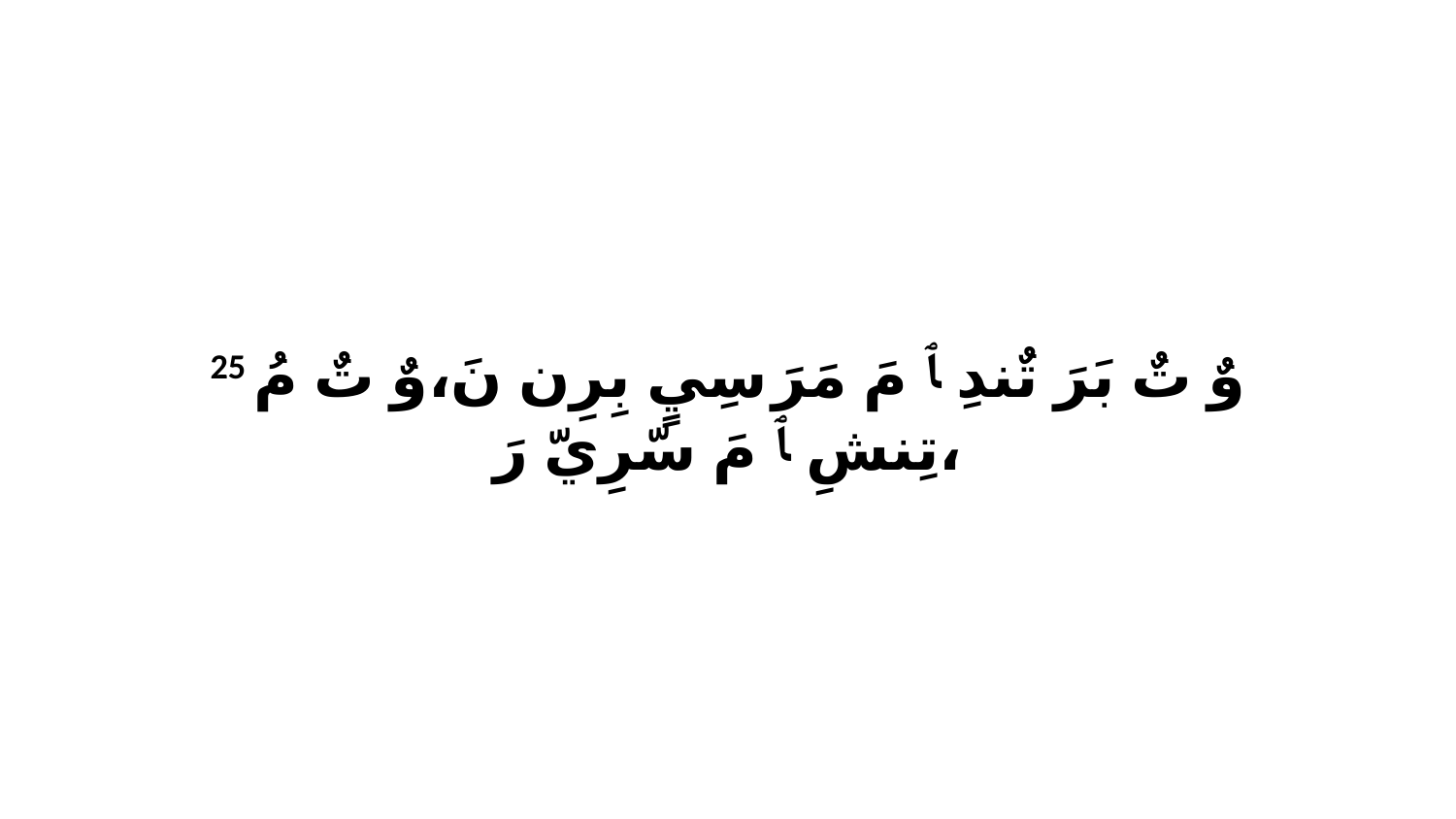

25 وٌ تٌ بَرَ تٌندِ ﭑ مَ مَرَ سِيٍ بِرِن نَ،وٌ تٌ مُ تِنشِ ﭑ مَ سّرِيّ رَ،